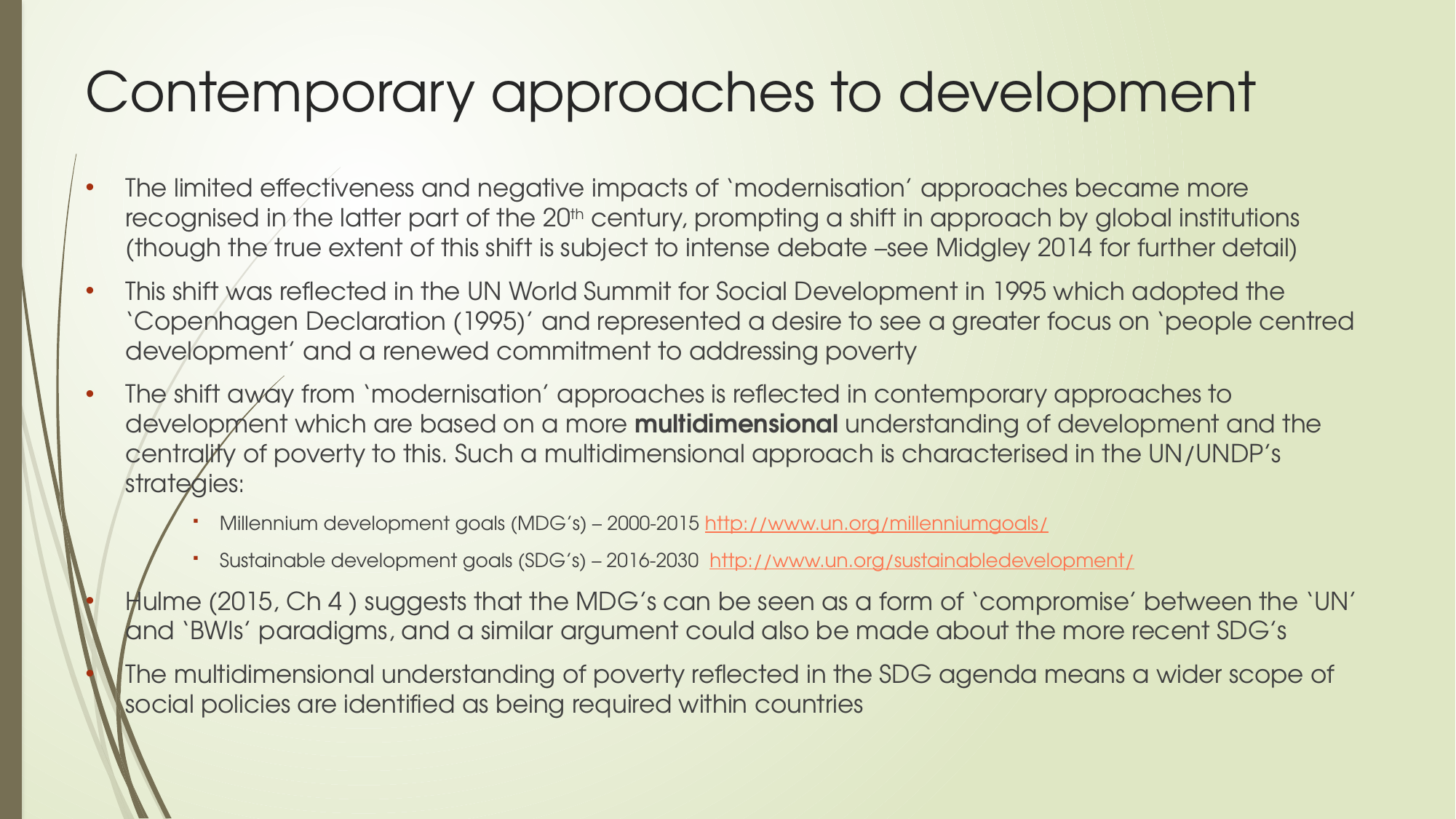

# Contemporary approaches to development
The limited effectiveness and negative impacts of ‘modernisation’ approaches became more recognised in the latter part of the 20th century, prompting a shift in approach by global institutions (though the true extent of this shift is subject to intense debate –see Midgley 2014 for further detail)
This shift was reflected in the UN World Summit for Social Development in 1995 which adopted the ‘Copenhagen Declaration (1995)’ and represented a desire to see a greater focus on ‘people centred development’ and a renewed commitment to addressing poverty
The shift away from ‘modernisation’ approaches is reflected in contemporary approaches to development which are based on a more multidimensional understanding of development and the centrality of poverty to this. Such a multidimensional approach is characterised in the UN/UNDP’s strategies:
Millennium development goals (MDG’s) – 2000-2015 http://www.un.org/millenniumgoals/
Sustainable development goals (SDG’s) – 2016-2030  http://www.un.org/sustainabledevelopment/
Hulme (2015, Ch 4 ) suggests that the MDG’s can be seen as a form of ‘compromise’ between the ‘UN’ and ‘BWIs’ paradigms, and a similar argument could also be made about the more recent SDG’s
The multidimensional understanding of poverty reflected in the SDG agenda means a wider scope of social policies are identified as being required within countries